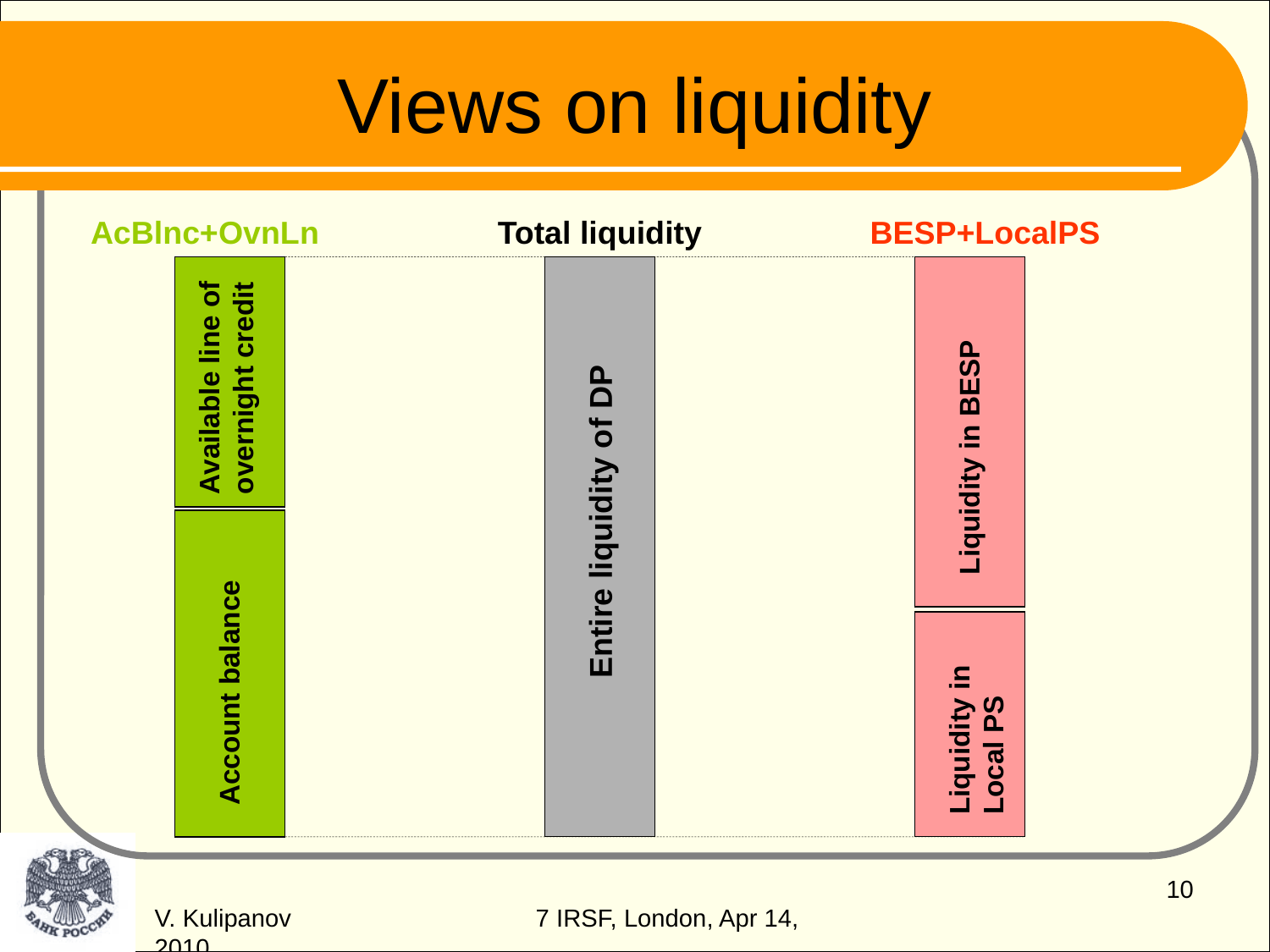

# Views on liquidity
AcBlnc+OvnLn
Total liquidity
BESP+LocalPS

Available line of overnight credit
Liquidity in BESP
Entire liquidity of DP

Account balance
Liquidity in Local PS

10
V. Kulipanov		7 IRSF, London, Apr 14, 2010